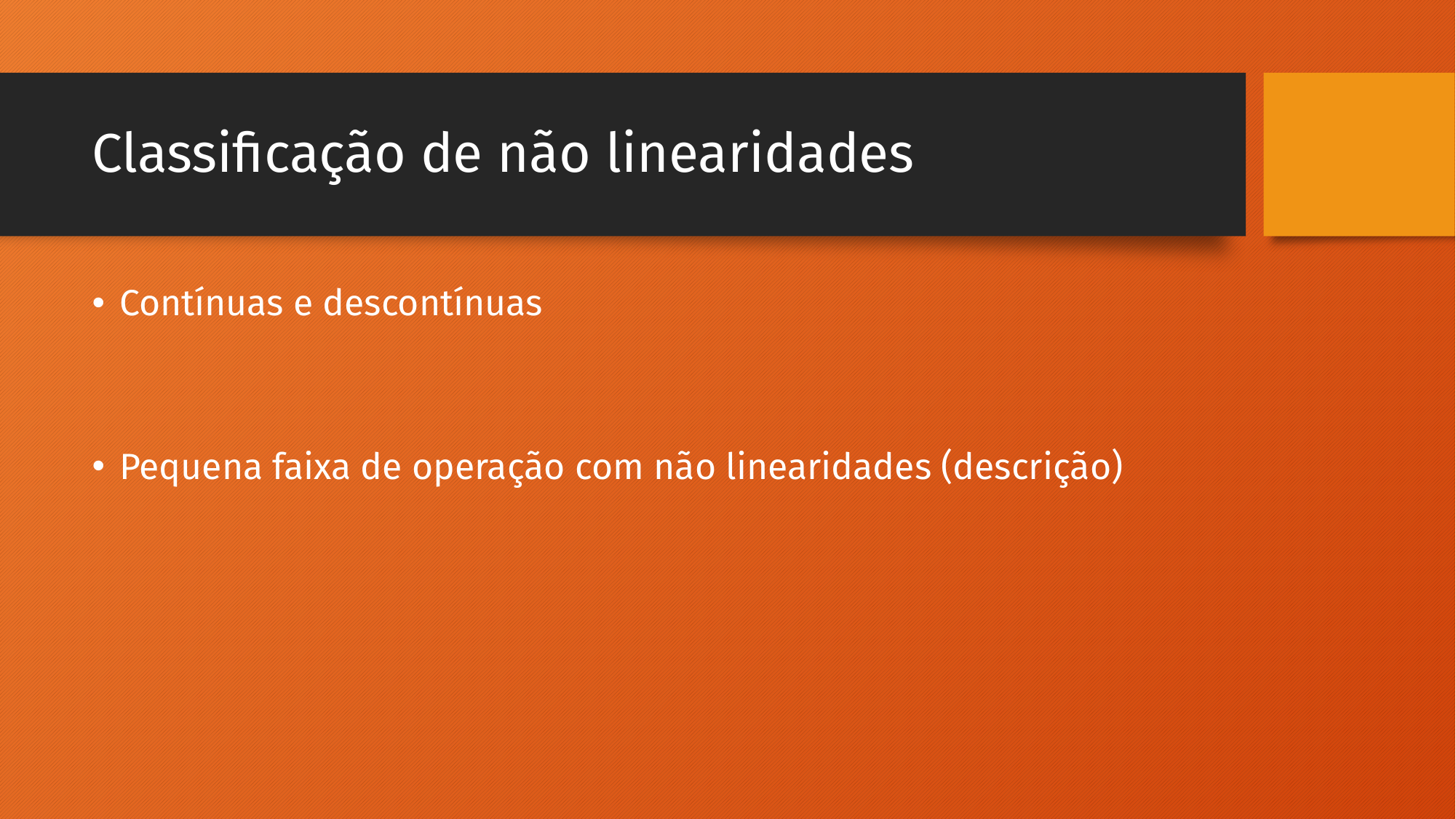

# Classificação de não linearidades
Contínuas e descontínuas

Pequena faixa de operação com não linearidades (descrição)